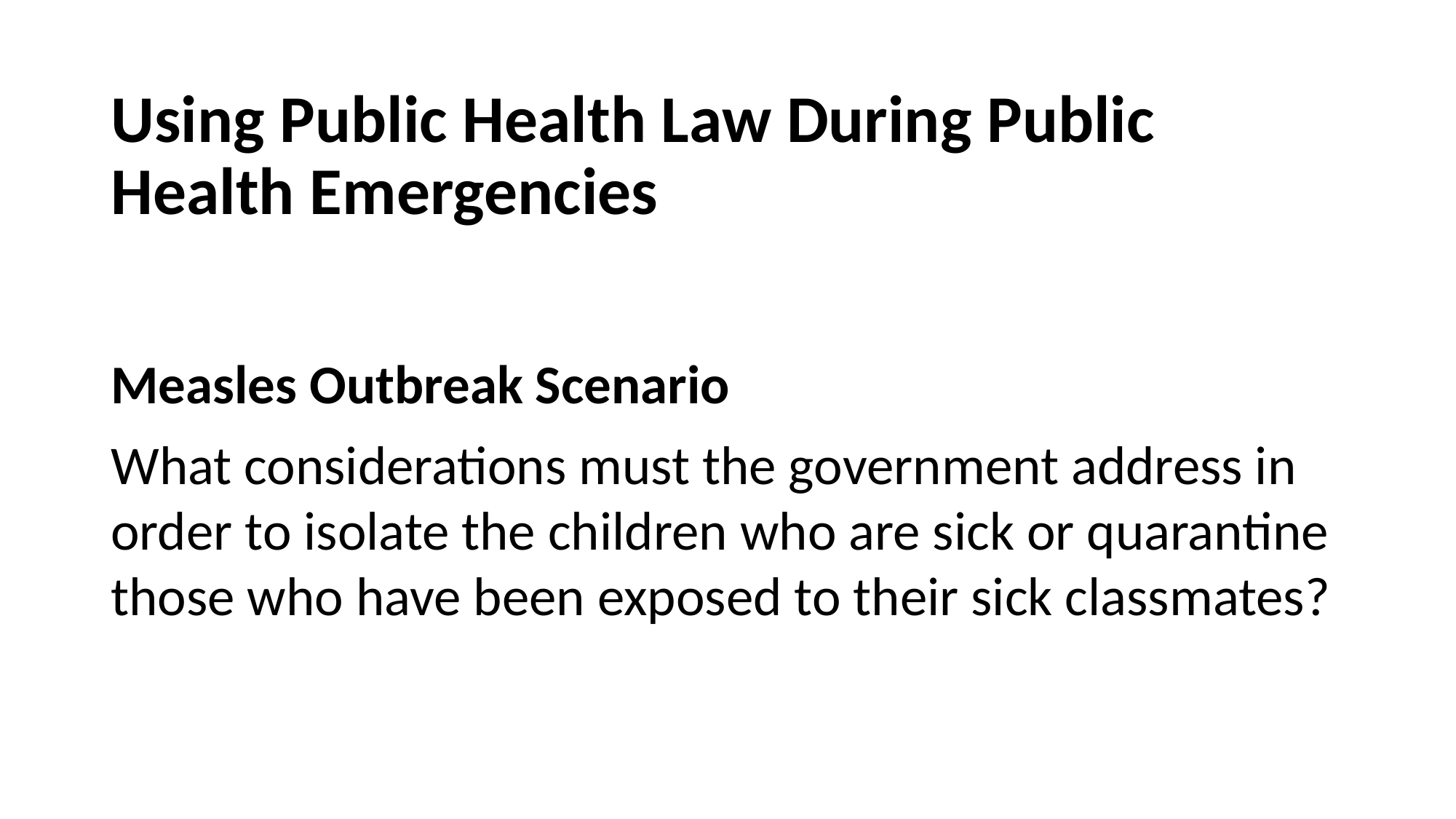

# Using Public Health Law During Public Health Emergencies
Measles Outbreak Scenario
What considerations must the government address in order to isolate the children who are sick or quarantine those who have been exposed to their sick classmates?